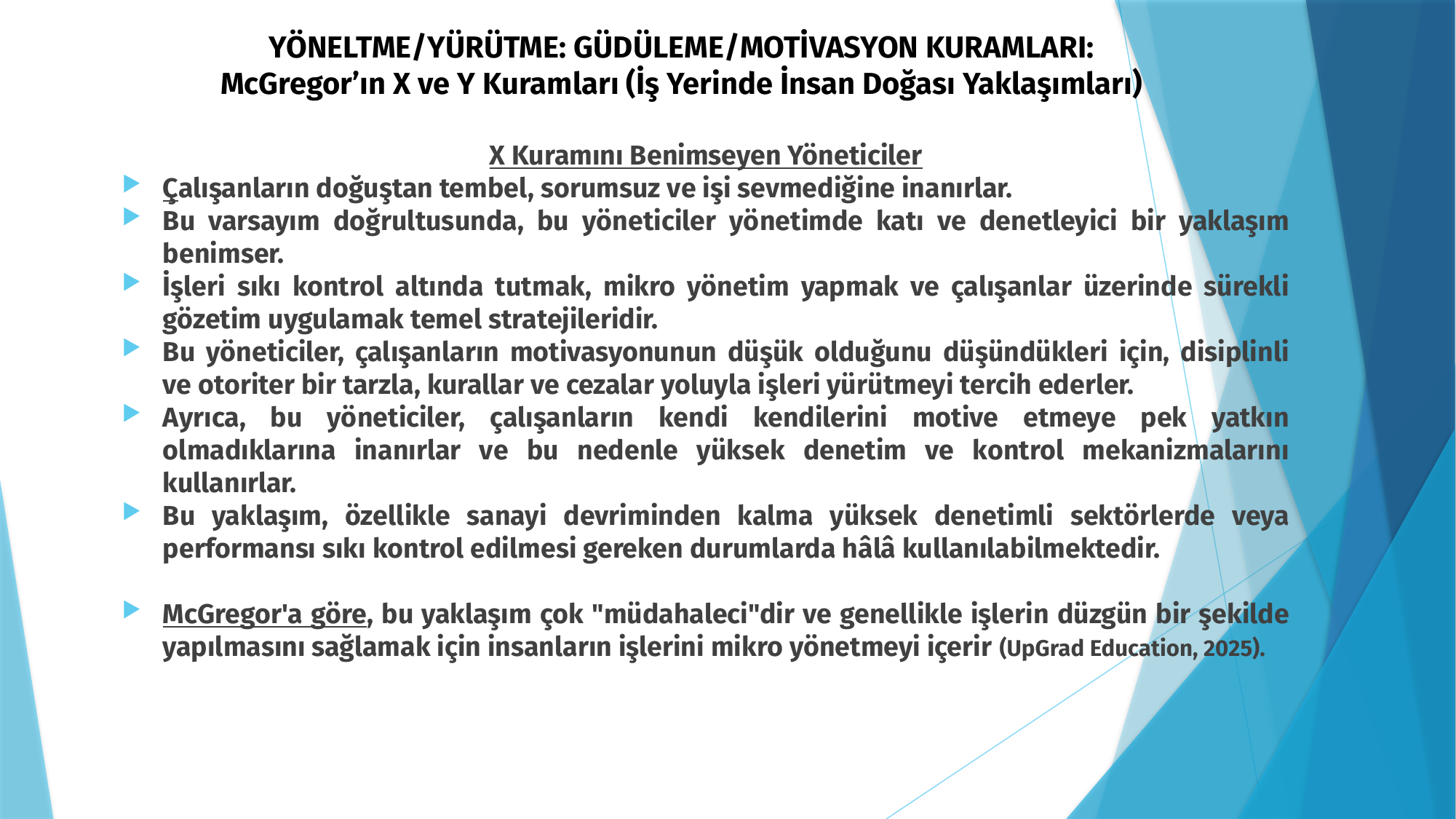

# YÖNELTME/YÜRÜTME: GÜDÜLEME/MOTİVASYON KURAMLARI: McGregor’ın X ve Y Kuramları (İş Yerinde İnsan Doğası Yaklaşımları)
X Kuramını Benimseyen Yöneticiler
Çalışanların doğuştan tembel, sorumsuz ve işi sevmediğine inanırlar.
Bu varsayım doğrultusunda, bu yöneticiler yönetimde katı ve denetleyici bir yaklaşım benimser.
İşleri sıkı kontrol altında tutmak, mikro yönetim yapmak ve çalışanlar üzerinde sürekli gözetim uygulamak temel stratejileridir.
Bu yöneticiler, çalışanların motivasyonunun düşük olduğunu düşündükleri için, disiplinli ve otoriter bir tarzla, kurallar ve cezalar yoluyla işleri yürütmeyi tercih ederler.
Ayrıca, bu yöneticiler, çalışanların kendi kendilerini motive etmeye pek yatkın olmadıklarına inanırlar ve bu nedenle yüksek denetim ve kontrol mekanizmalarını kullanırlar.
Bu yaklaşım, özellikle sanayi devriminden kalma yüksek denetimli sektörlerde veya performansı sıkı kontrol edilmesi gereken durumlarda hâlâ kullanılabilmektedir.

McGregor'a göre, bu yaklaşım çok "müdahaleci"dir ve genellikle işlerin düzgün bir şekilde yapılmasını sağlamak için insanların işlerini mikro yönetmeyi içerir (UpGrad Education, 2025).